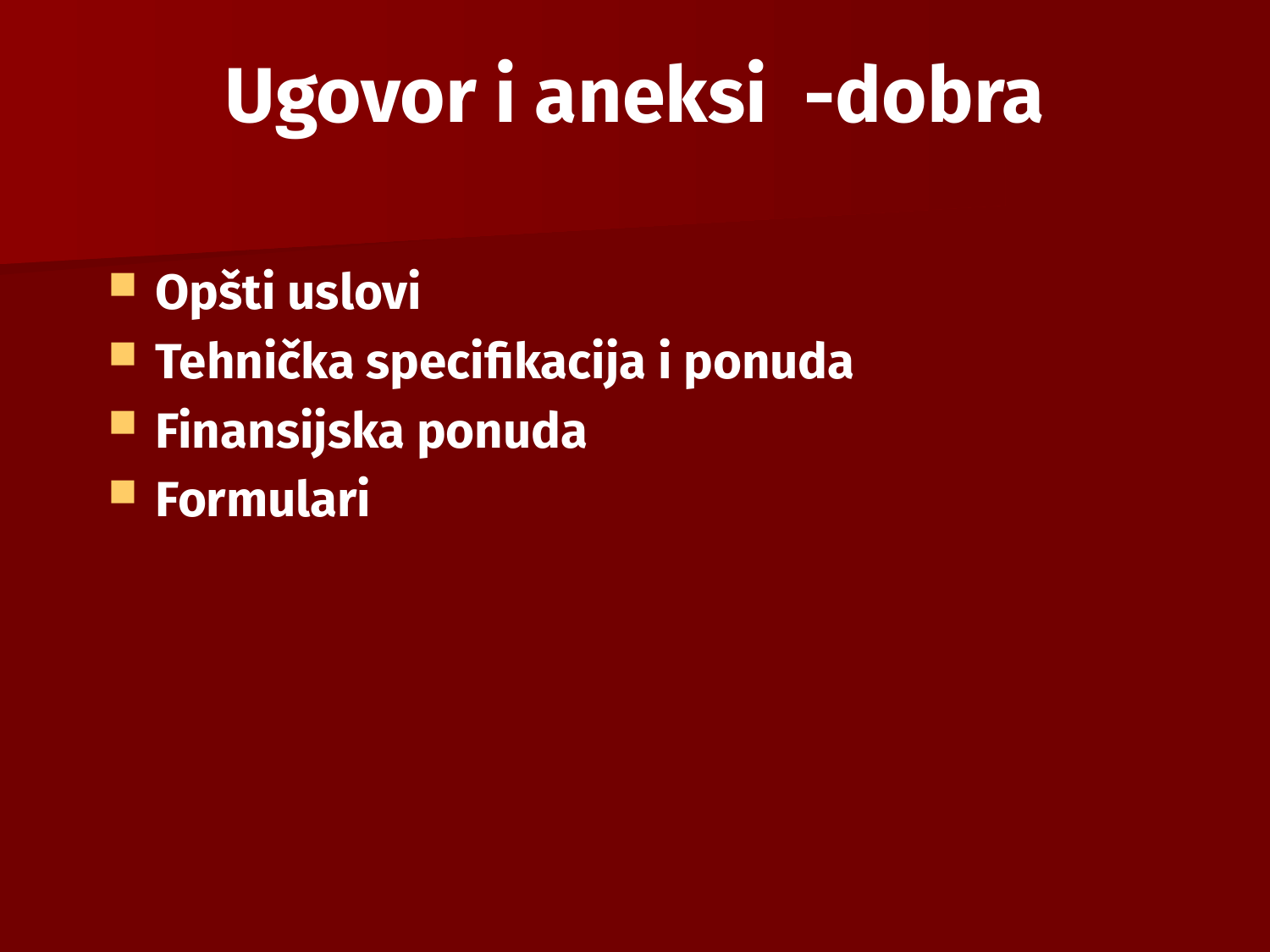

# Ugovor i aneksi  -dobra
Opšti uslovi
Tehnička specifikacija i ponuda
Finansijska ponuda
Formulari